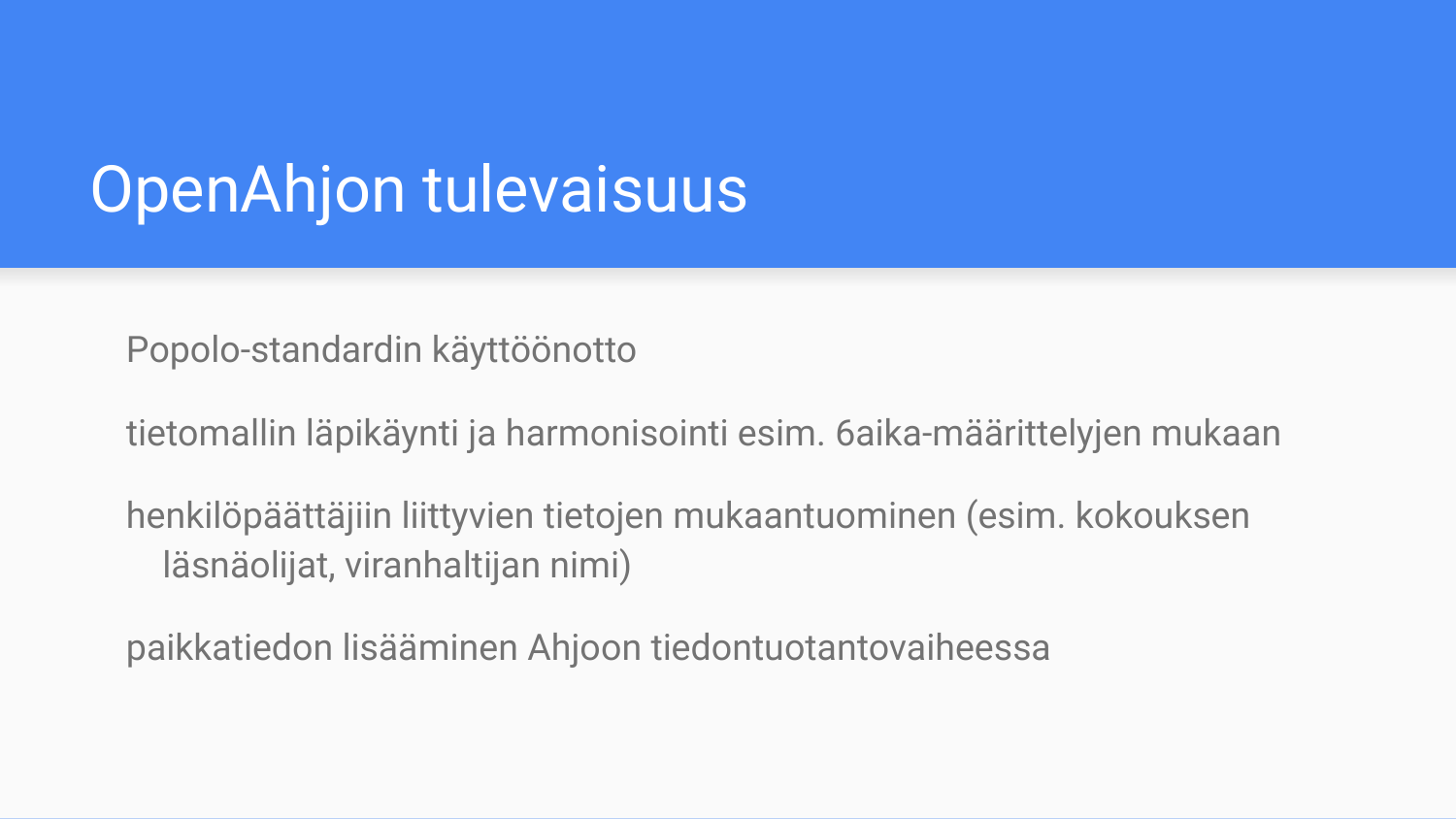

# OpenAhjon tulevaisuus
Popolo-standardin käyttöönotto
tietomallin läpikäynti ja harmonisointi esim. 6aika-määrittelyjen mukaan
henkilöpäättäjiin liittyvien tietojen mukaantuominen (esim. kokouksen läsnäolijat, viranhaltijan nimi)
paikkatiedon lisääminen Ahjoon tiedontuotantovaiheessa